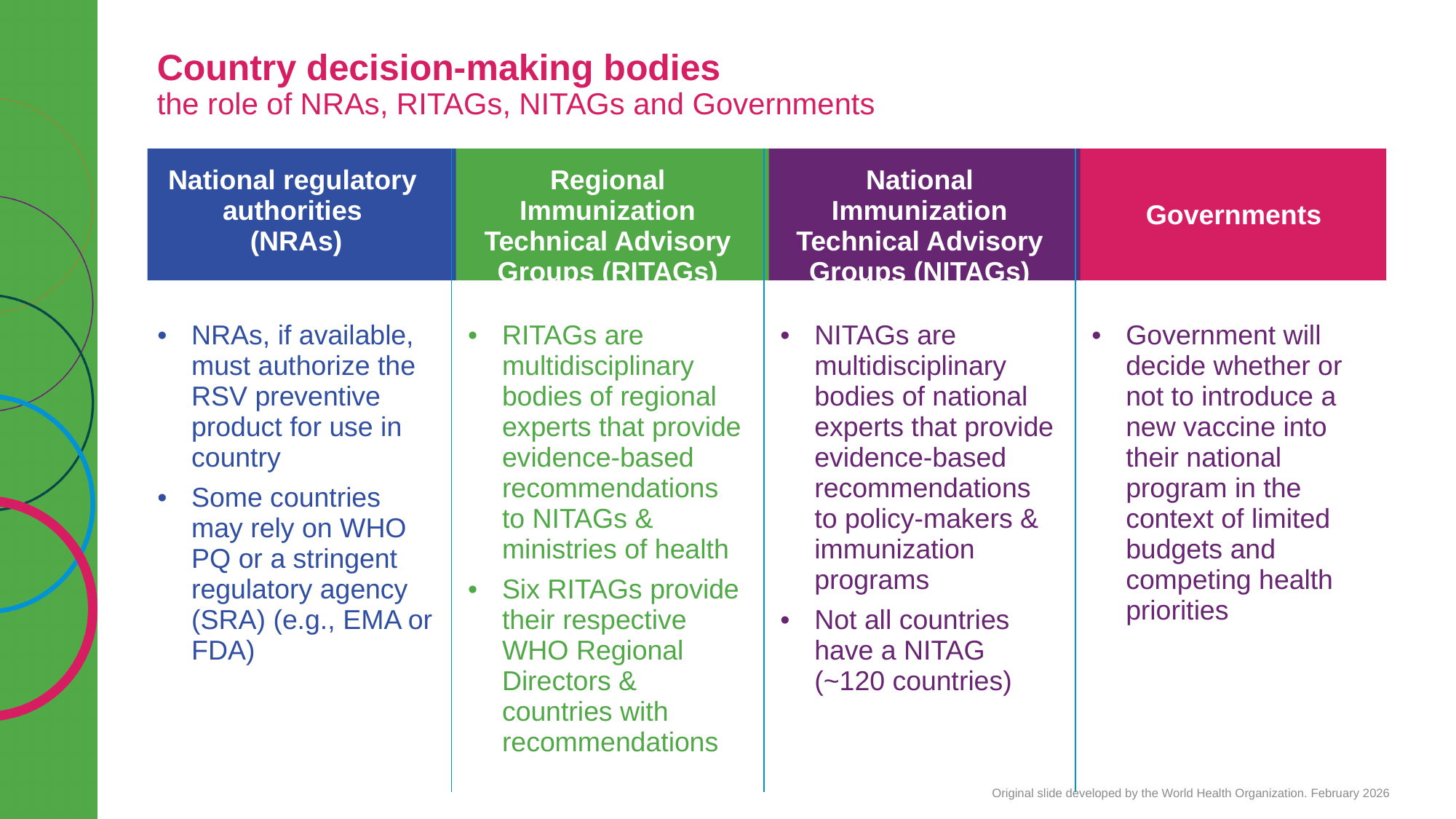

# Country decision-making bodies the role of NRAs, RITAGs, NITAGs and Governments
Governments
| National regulatory authorities (NRAs) | Regional Immunization Technical Advisory Groups (RITAGs) | National Immunization Technical Advisory Groups (NITAGs) |  |
| --- | --- | --- | --- |
| NRAs, if available, must authorize the RSV preventive product for use in country Some countries may rely on WHO PQ or a stringent regulatory agency (SRA) (e.g., EMA or FDA) | RITAGs are multidisciplinary bodies of regional experts that provide evidence-based recommendations to NITAGs & ministries of health Six RITAGs provide their respective WHO Regional Directors & countries with recommendations | NITAGs are multidisciplinary bodies of national experts that provide evidence-based recommendations to policy-makers & immunization programs Not all countries have a NITAG (~120 countries) | Government will decide whether or not to introduce a new vaccine into their national program in the context of limited budgets and competing health priorities |

Original slide developed by the World Health Organization. February 2026